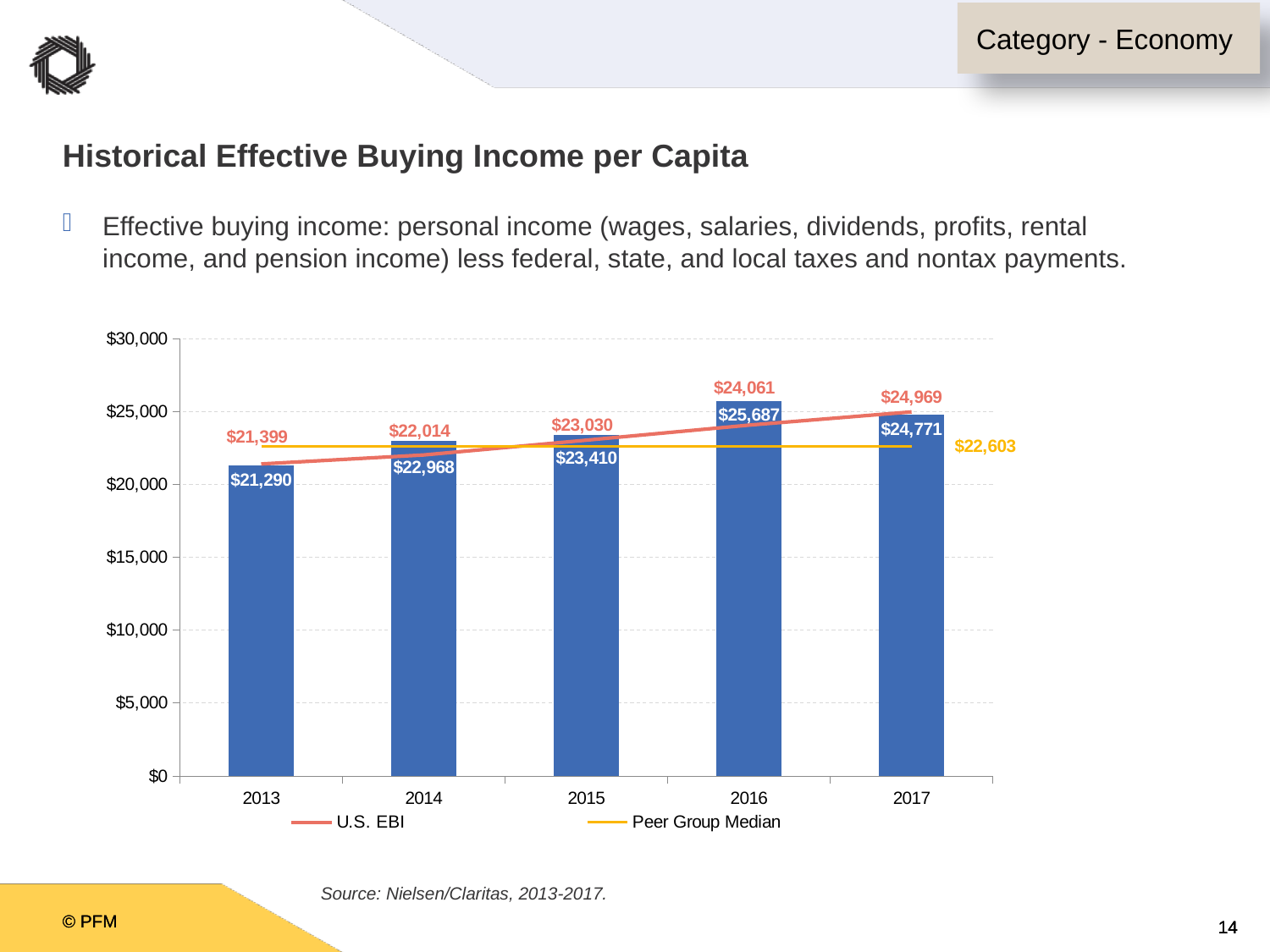

Category - Economy
# Historical Effective Buying Income per Capita
Effective buying income: personal income (wages, salaries, dividends, profits, rental income, and pension income) less federal, state, and local taxes and nontax payments.

### Chart

| Category | Historical per Capita Effective Buying Income | U.S. EBI | Peer Group Median |
|---|---|---|---|
| 2013 | 21290.388941008918 | 21399.44439180583 | 22602.590667731372 |
| 2014 | 22968.251644468484 | 22013.78190941644 | 22602.590667731372 |
| 2015 | 23409.54781125185 | 23029.968160394772 | 22602.590667731372 |
| 2016 | 25687.15743029834 | 24060.8336118709 | 22602.590667731372 |
| 2017 | 24771.14366829063 | 24968.7667015267 | 22602.590667731372 |
Source: Nielsen/Claritas, 2013-2017.